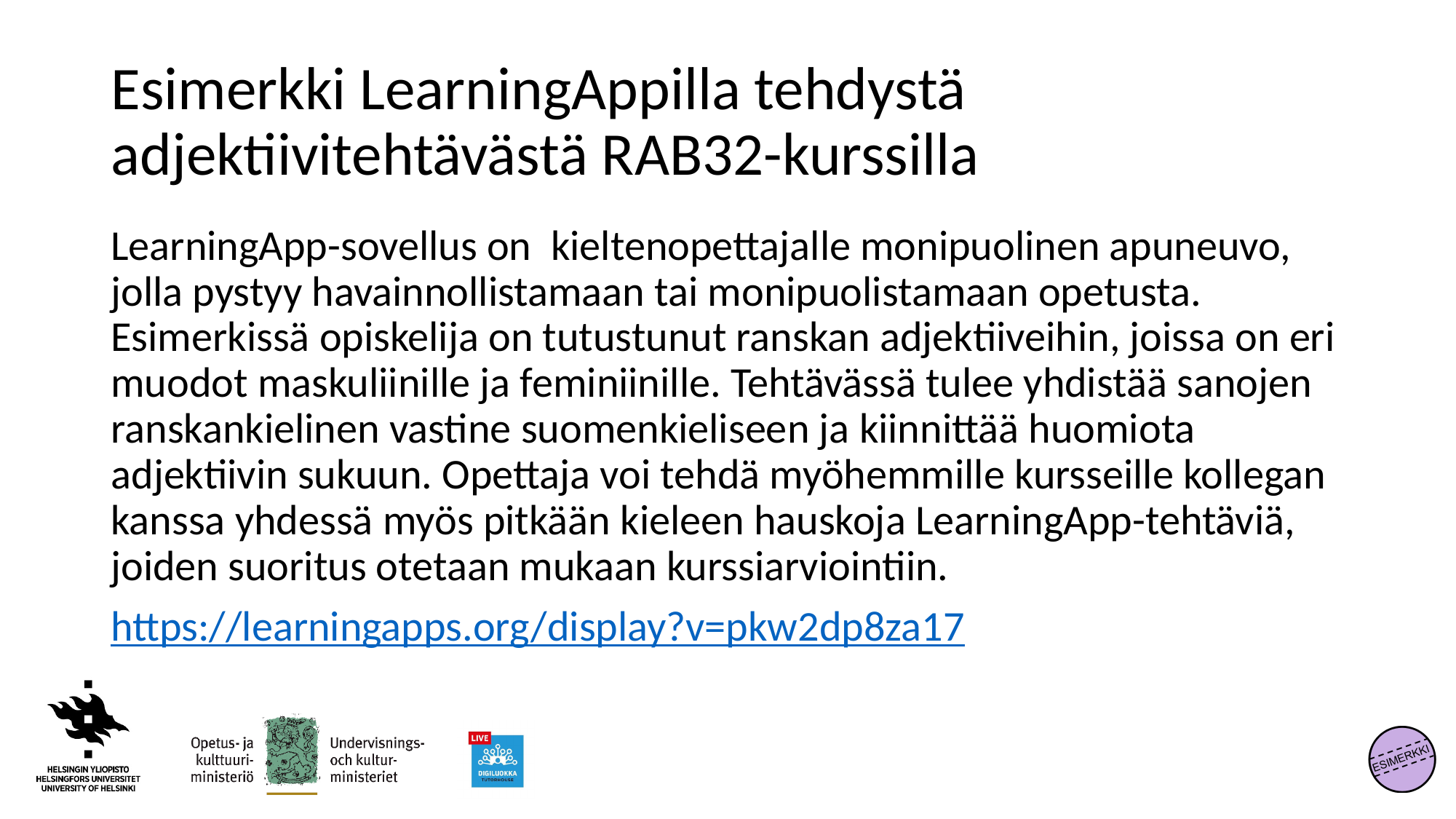

# Esimerkki LearningAppilla tehdystä adjektiivitehtävästä RAB32-kurssilla
LearningApp-sovellus on  kieltenopettajalle monipuolinen apuneuvo, jolla pystyy havainnollistamaan tai monipuolistamaan opetusta. Esimerkissä opiskelija on tutustunut ranskan adjektiiveihin, joissa on eri muodot maskuliinille ja feminiinille. Tehtävässä tulee yhdistää sanojen ranskankielinen vastine suomenkieliseen ja kiinnittää huomiota adjektiivin sukuun. Opettaja voi tehdä myöhemmille kursseille kollegan kanssa yhdessä myös pitkään kieleen hauskoja LearningApp-tehtäviä, joiden suoritus otetaan mukaan kurssiarviointiin.
https://learningapps.org/display?v=pkw2dp8za17